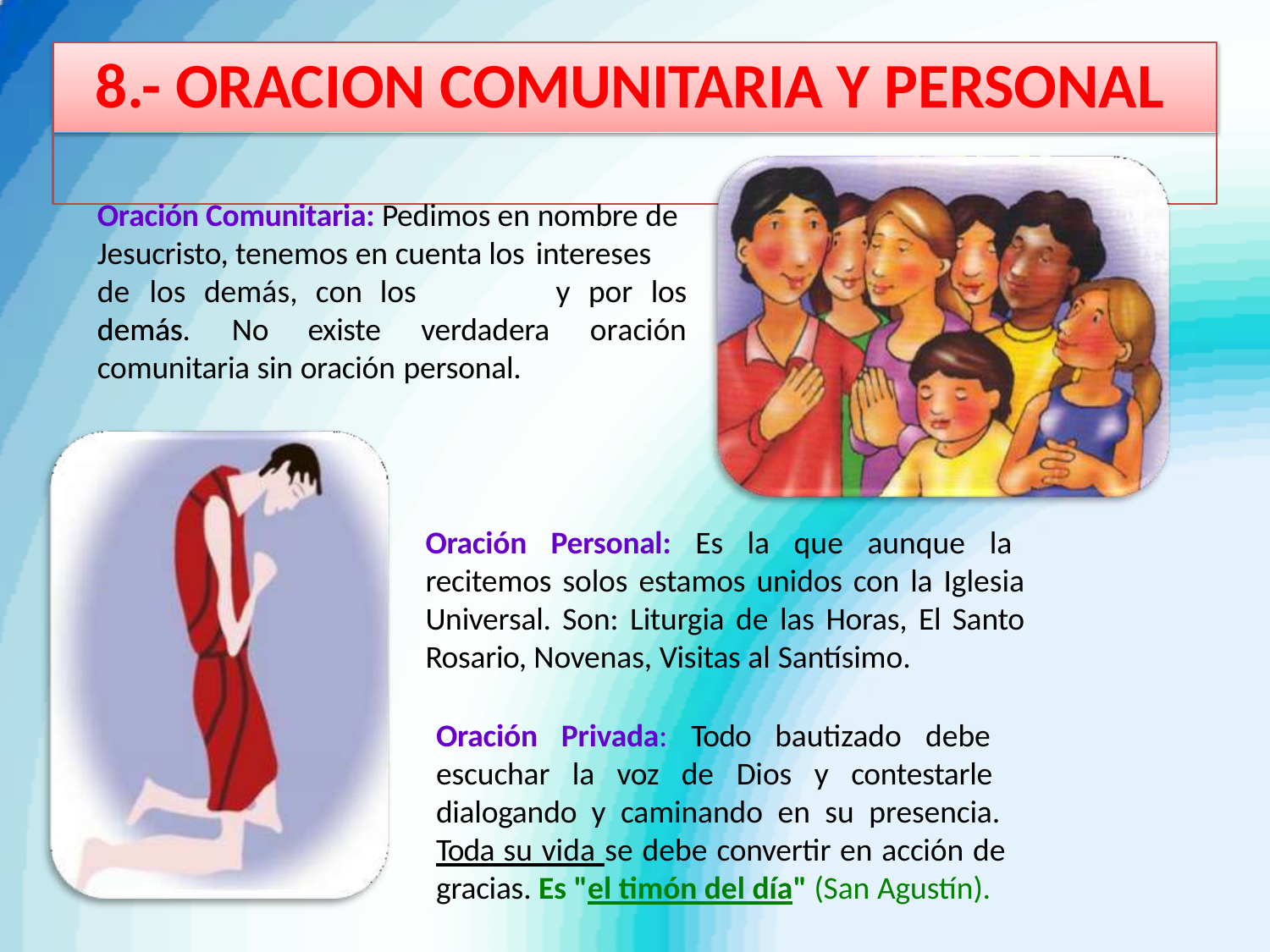

# 8.- ORACION COMUNITARIA Y PERSONAL

Oración Comunitaria: Pedimos en nombre de  Jesucristo, tenemos en cuenta los intereses
de	los	demás,	con	los	demás
y	por	los
oración
demás.	No	existe	verdadera
comunitaria sin oración personal.

Oración Personal: Es la que aunque la  recitemos solos estamos unidos con la Iglesia  Universal. Son: Liturgia de las Horas, El Santo  Rosario, Novenas, Visitas al Santísimo.

Oración Privada: Todo bautizado debe  escuchar la voz de Dios y contestarle  dialogando y caminando en su presencia.  Toda su vida se debe convertir en acción de  gracias. Es "el timón del día" (San Agustín).